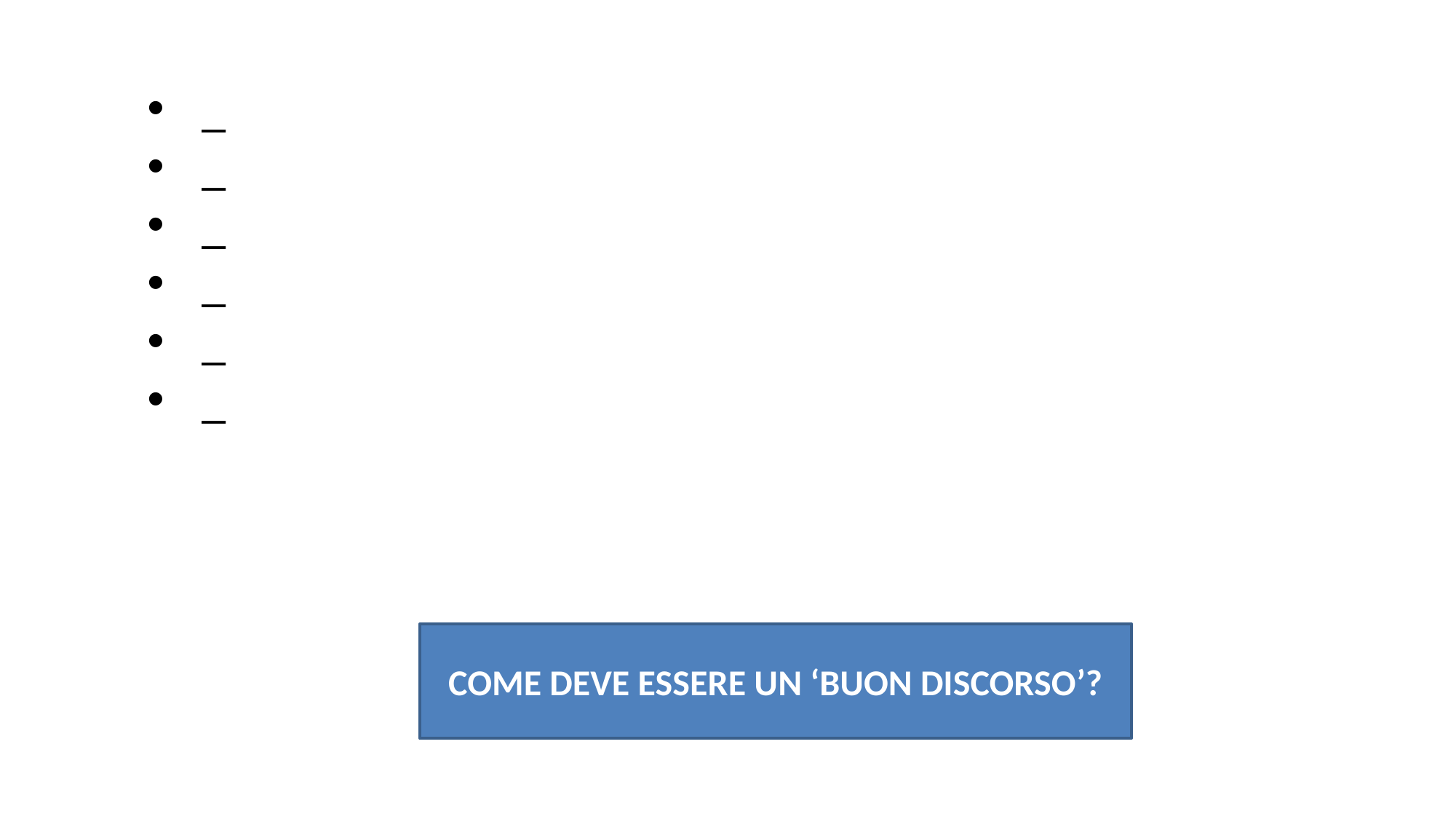

_
_
_
_
_
_
COME DEVE ESSERE UN ‘BUON DISCORSO’?